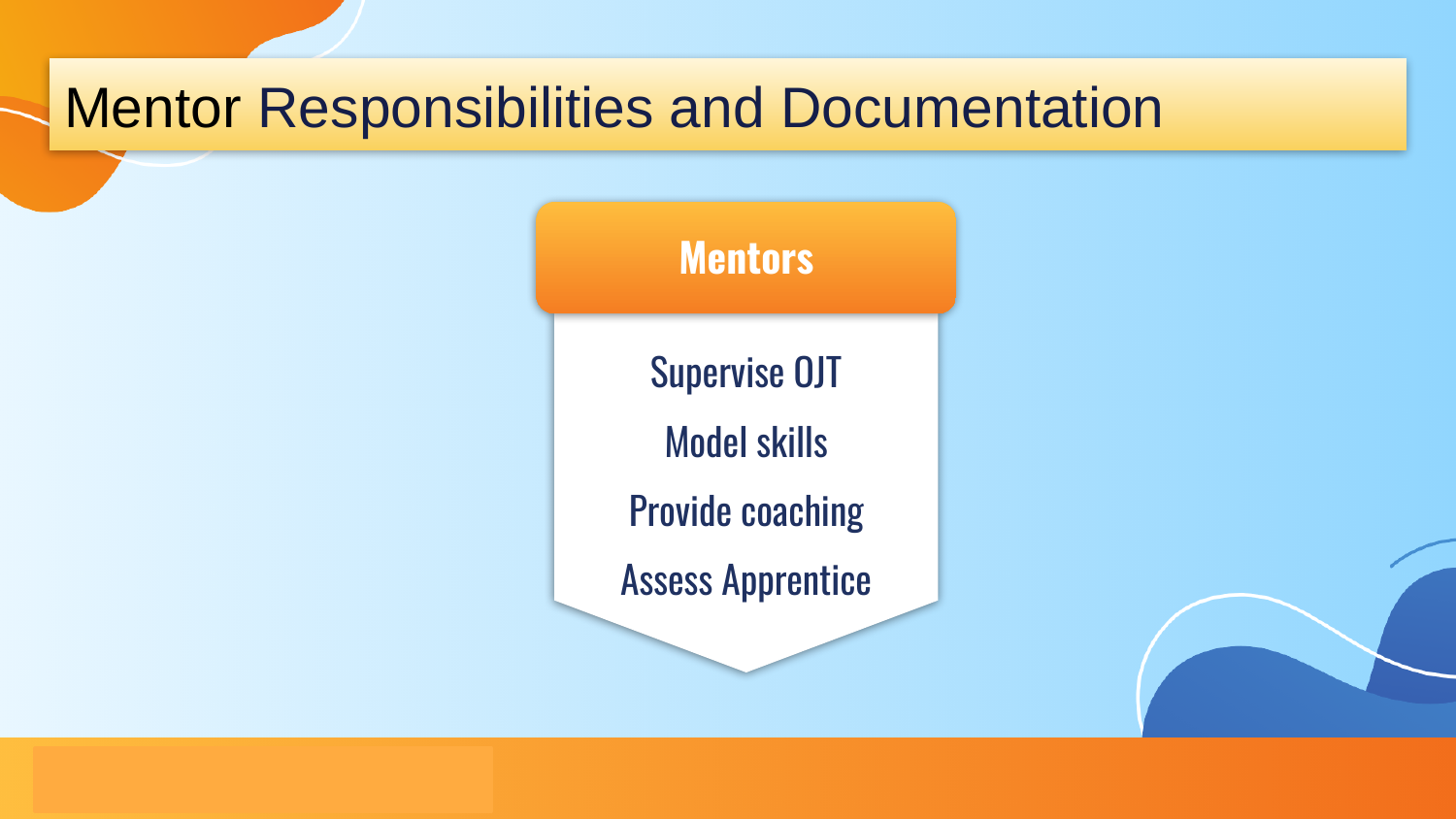

# Mentor Responsibilities and Documentation
Mentors
Supervise OJT
Model skills
Provide coaching
Assess Apprentice